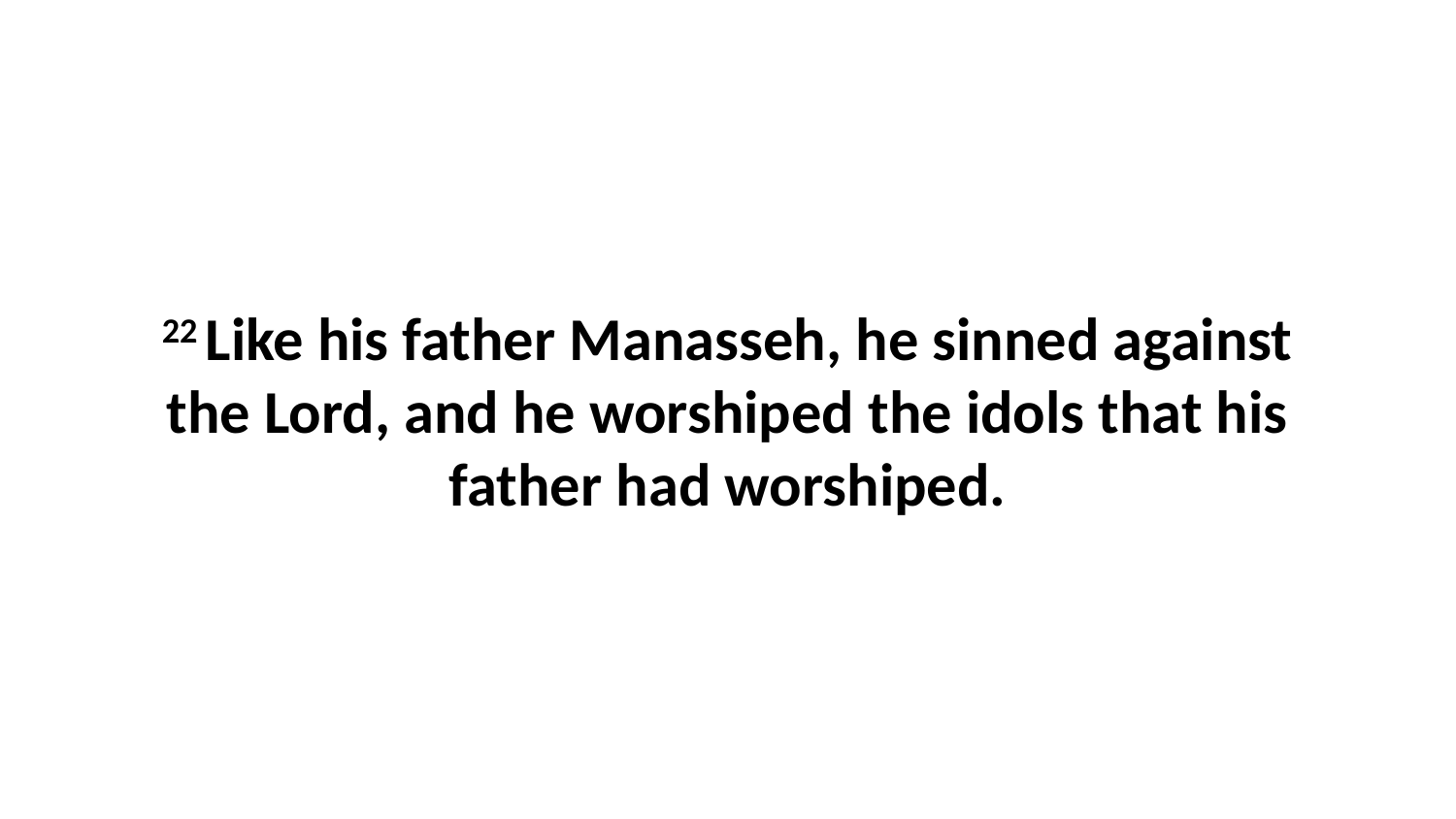

22 Like his father Manasseh, he sinned against the Lord, and he worshiped the idols that his father had worshiped.